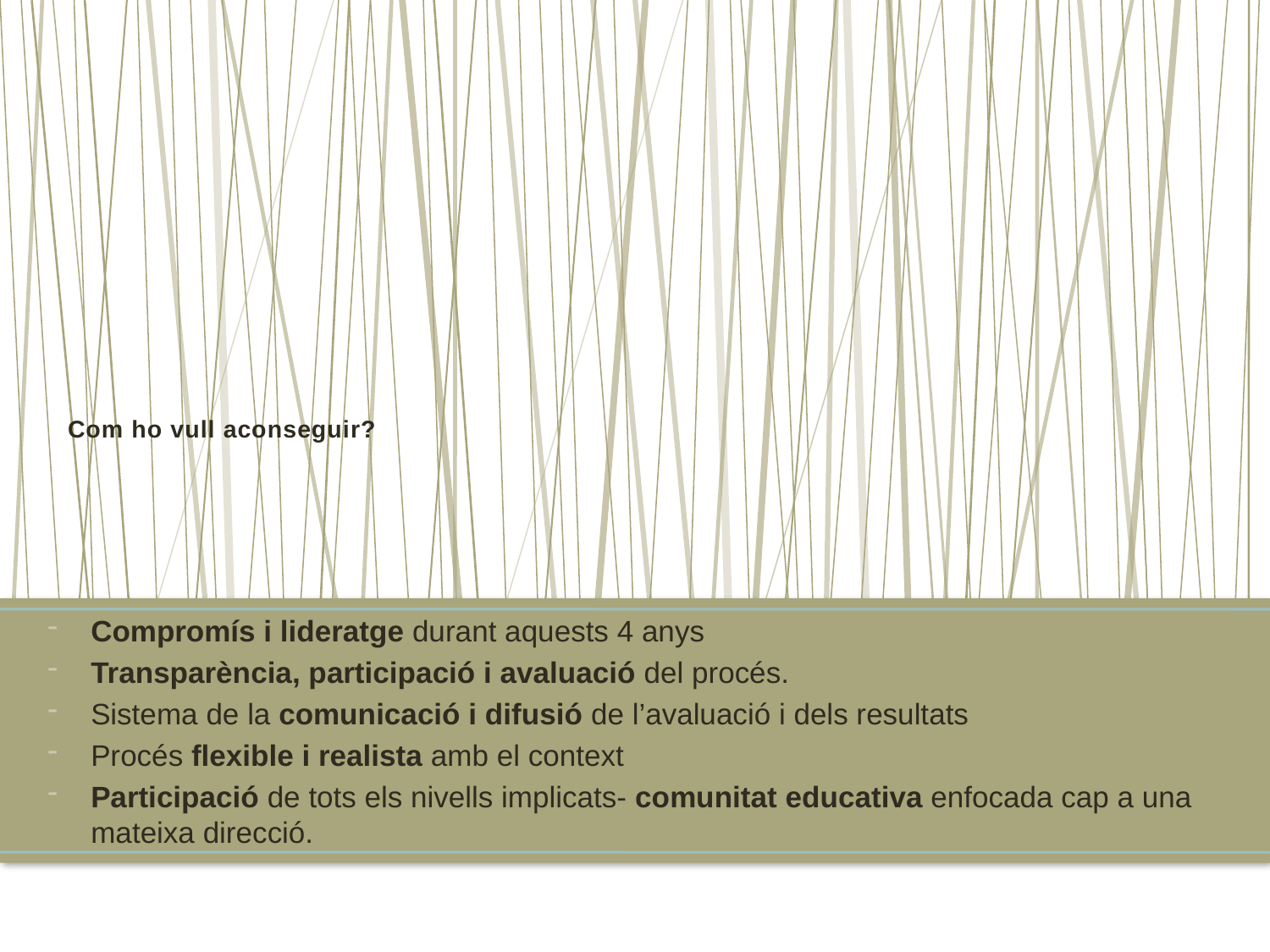

# Com ho vull aconseguir?
Compromís i lideratge durant aquests 4 anys
Transparència, participació i avaluació del procés.
Sistema de la comunicació i difusió de l’avaluació i dels resultats
Procés flexible i realista amb el context
Participació de tots els nivells implicats- comunitat educativa enfocada cap a una mateixa direcció.